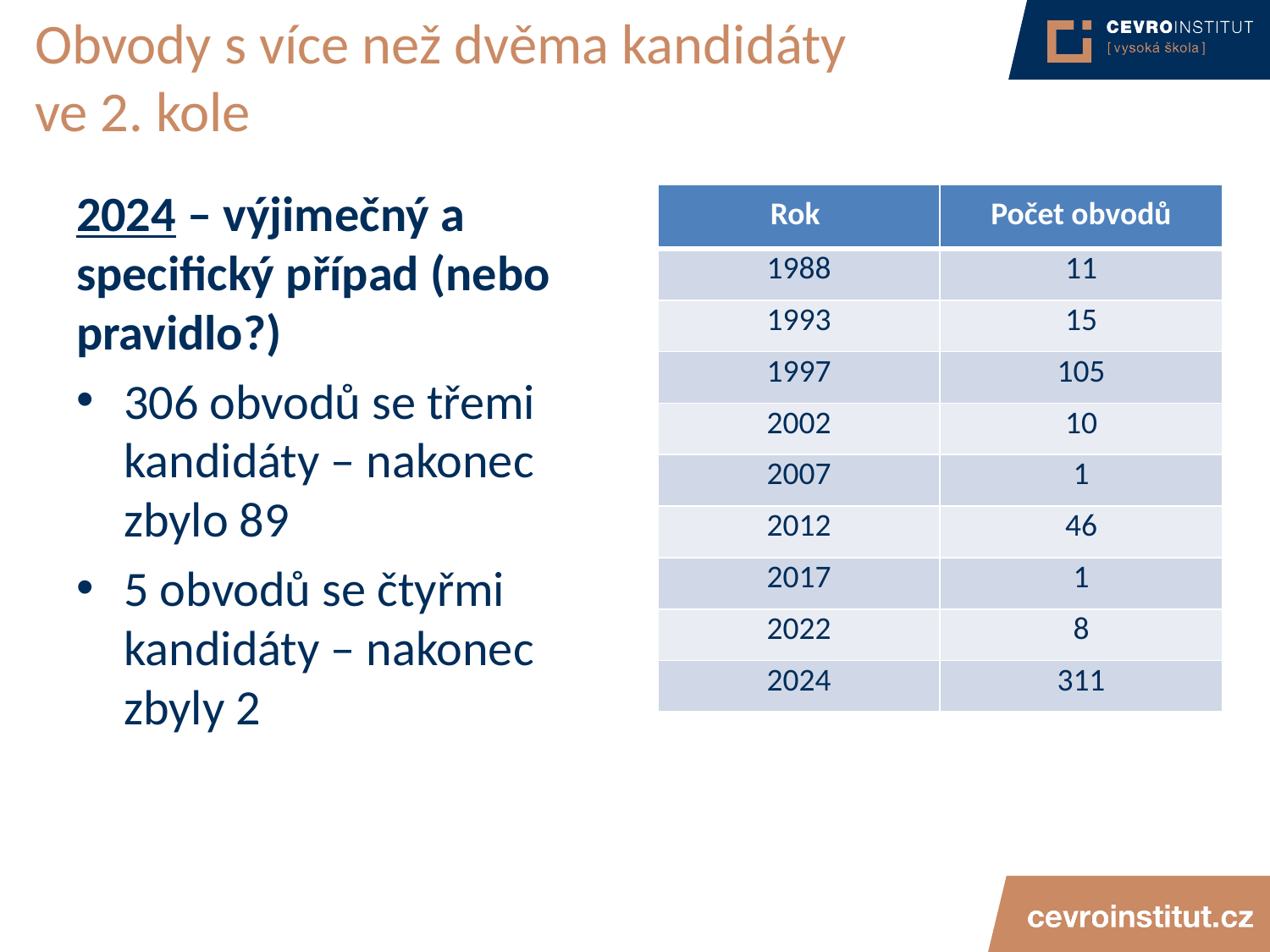

# Obvody s více než dvěma kandidáty ve 2. kole
2024 – výjimečný a specifický případ (nebo pravidlo?)
306 obvodů se třemi kandidáty – nakonec zbylo 89
5 obvodů se čtyřmi kandidáty – nakonec zbyly 2
| Rok | Počet obvodů |
| --- | --- |
| 1988 | 11 |
| 1993 | 15 |
| 1997 | 105 |
| 2002 | 10 |
| 2007 | 1 |
| 2012 | 46 |
| 2017 | 1 |
| 2022 | 8 |
| 2024 | 311 |